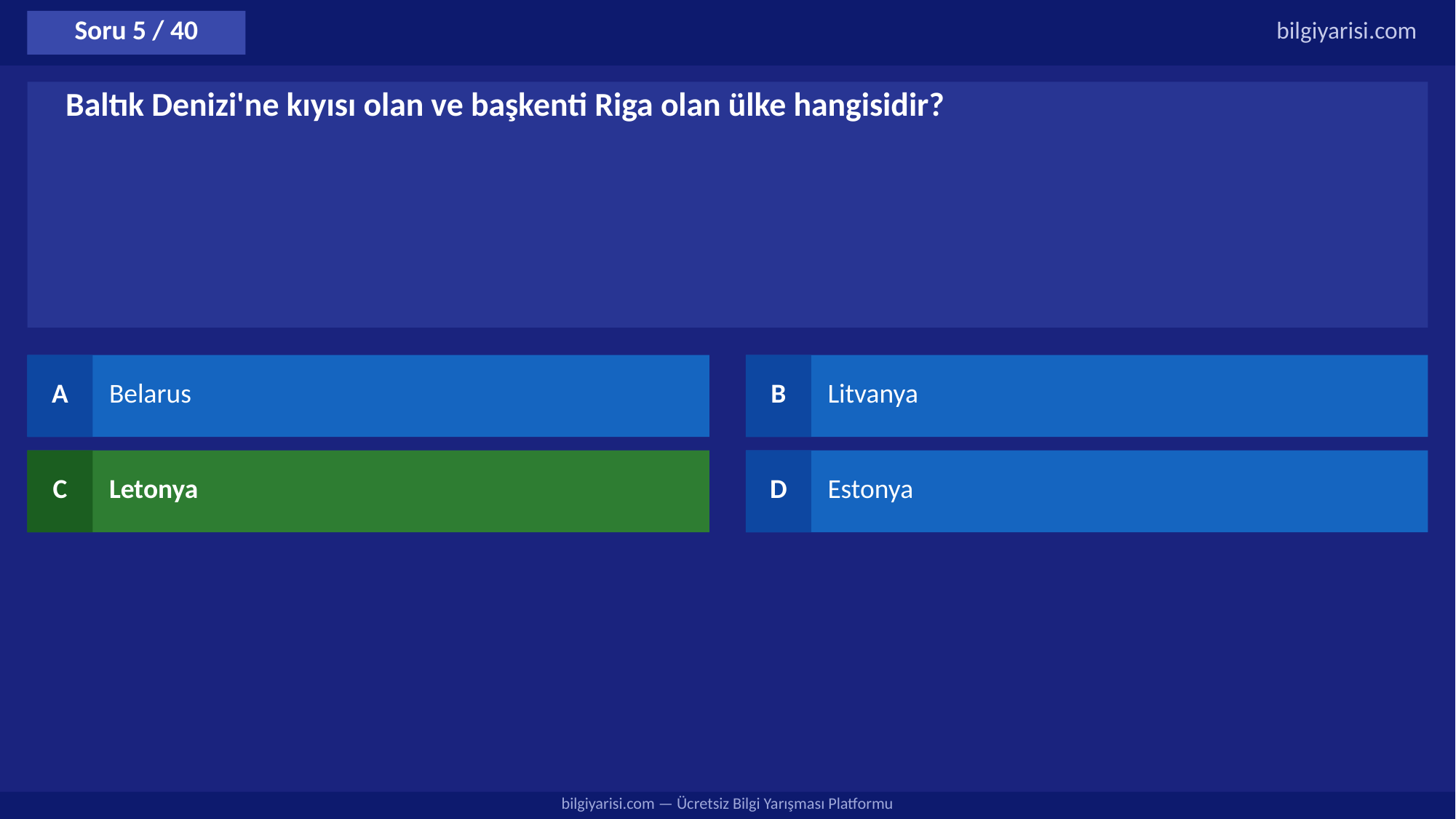

Soru 5 / 40
bilgiyarisi.com

Baltık Denizi'ne kıyısı olan ve başkenti Riga olan ülke hangisidir?

A
Belarus

B
Litvanya

C
Letonya

D
Estonya
bilgiyarisi.com — Ücretsiz Bilgi Yarışması Platformu